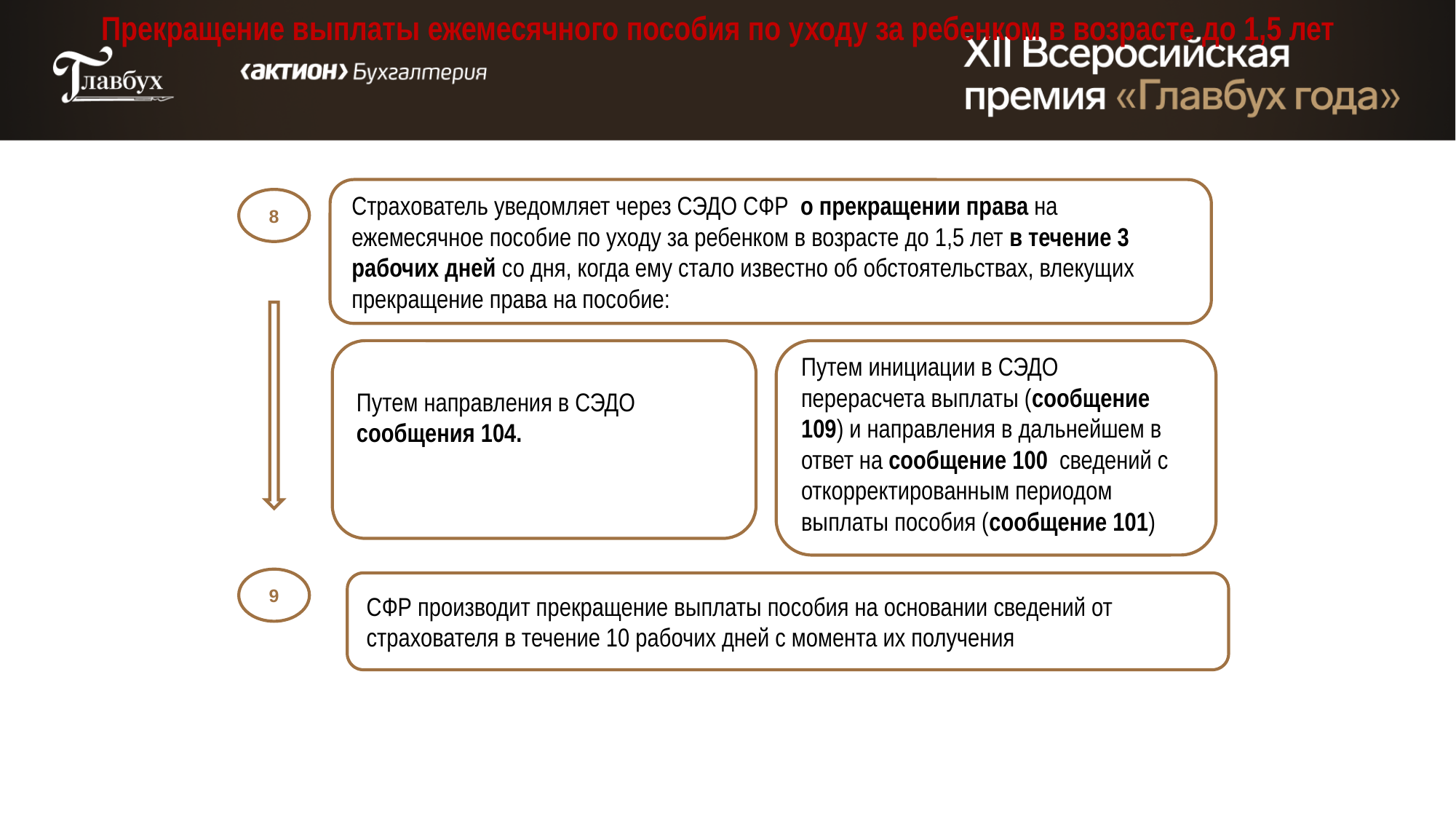

# Прекращение выплаты ежемесячного пособия по уходу за ребенком в возрасте до 1,5 лет
Страхователь уведомляет через СЭДО СФР  о прекращении права на ежемесячное пособие по уходу за ребенком в возрасте до 1,5 лет в течение 3 рабочих дней со дня, когда ему стало известно об обстоятельствах, влекущих прекращение права на пособие:
8

Путем направления в СЭДО  сообщения 104.

Путем инициации в СЭДО  перерасчета выплаты (сообщение 109) и направления в дальнейшем в ответ на сообщение 100  сведений с откорректированным периодом выплаты пособия (сообщение 101)

9
СФР производит прекращение выплаты пособия на основании сведений от страхователя в течение 10 рабочих дней с момента их получения